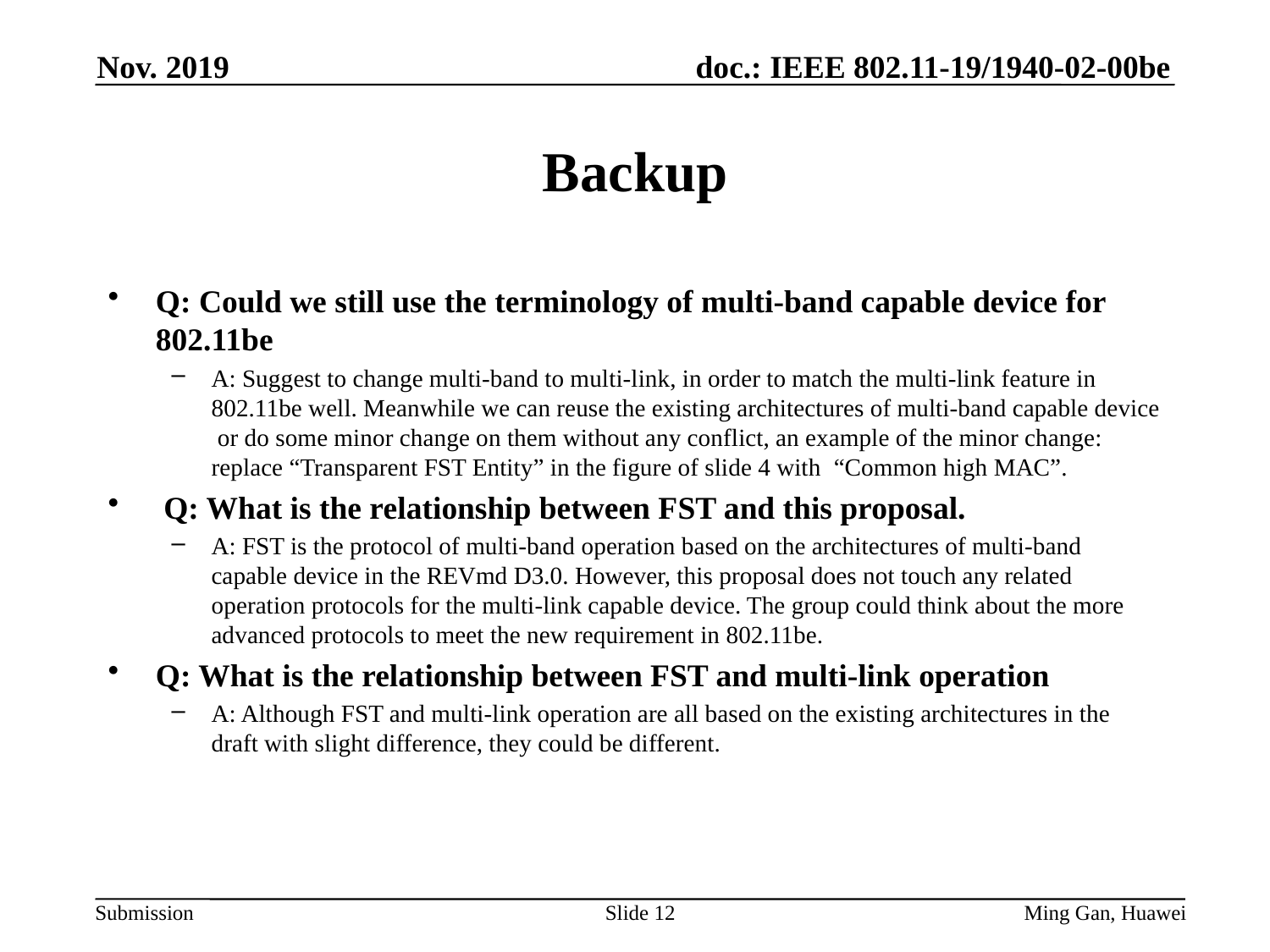

Nov. 2019
# Backup
Q: Could we still use the terminology of multi-band capable device for 802.11be
A: Suggest to change multi-band to multi-link, in order to match the multi-link feature in 802.11be well. Meanwhile we can reuse the existing architectures of multi-band capable device  or do some minor change on them without any conflict, an example of the minor change: replace “Transparent FST Entity” in the figure of slide 4 with  “Common high MAC”.
 Q: What is the relationship between FST and this proposal.
A: FST is the protocol of multi-band operation based on the architectures of multi-band capable device in the REVmd D3.0. However, this proposal does not touch any related operation protocols for the multi-link capable device. The group could think about the more advanced protocols to meet the new requirement in 802.11be.
Q: What is the relationship between FST and multi-link operation
A: Although FST and multi-link operation are all based on the existing architectures in the draft with slight difference, they could be different.
Slide 12
Ming Gan, Huawei